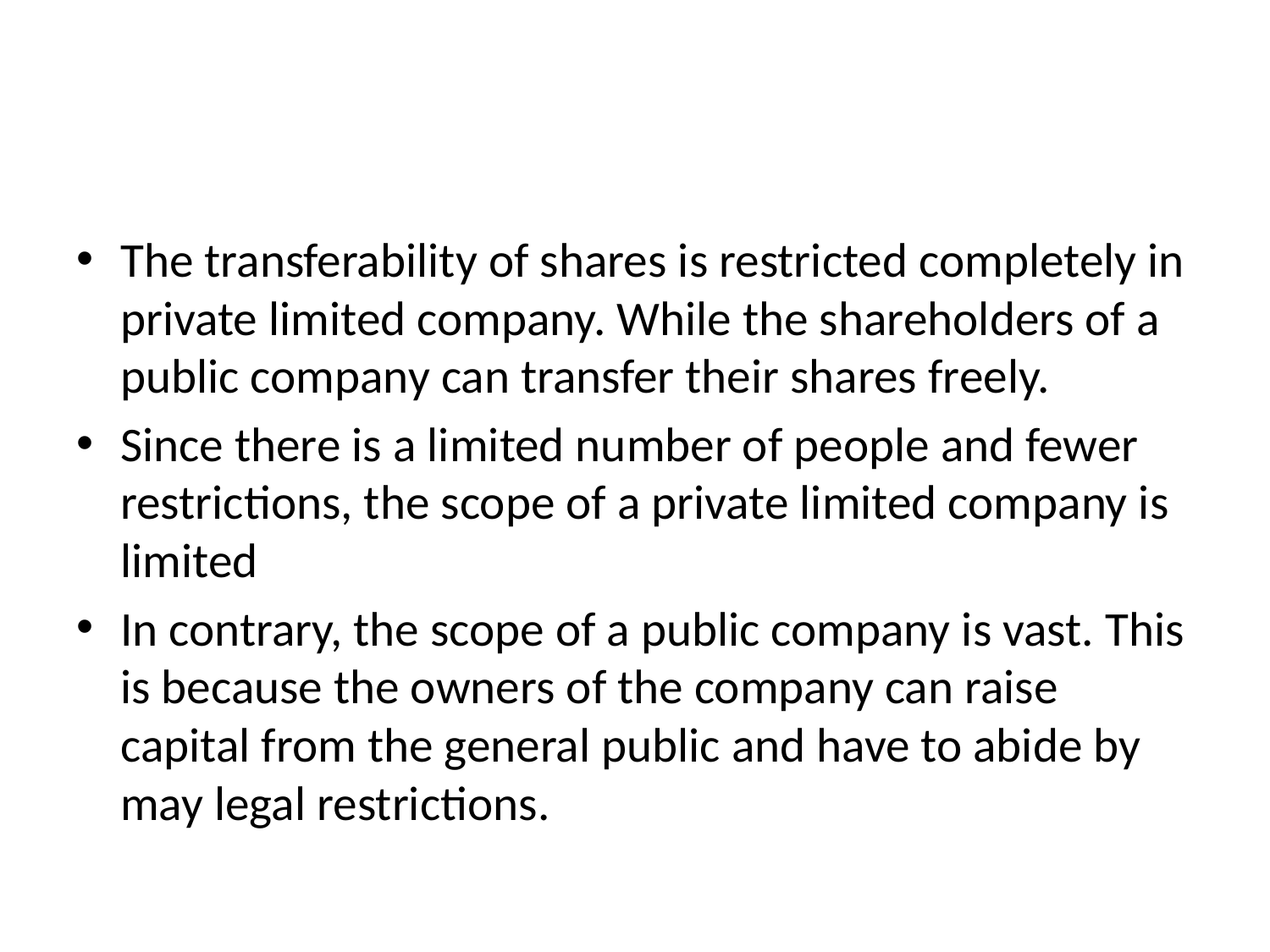

The transferability of shares is restricted completely in private limited company. While the shareholders of a public company can transfer their shares freely.
Since there is a limited number of people and fewer restrictions, the scope of a private limited company is limited
In contrary, the scope of a public company is vast. This is because the owners of the company can raise capital from the general public and have to abide by may legal restrictions.